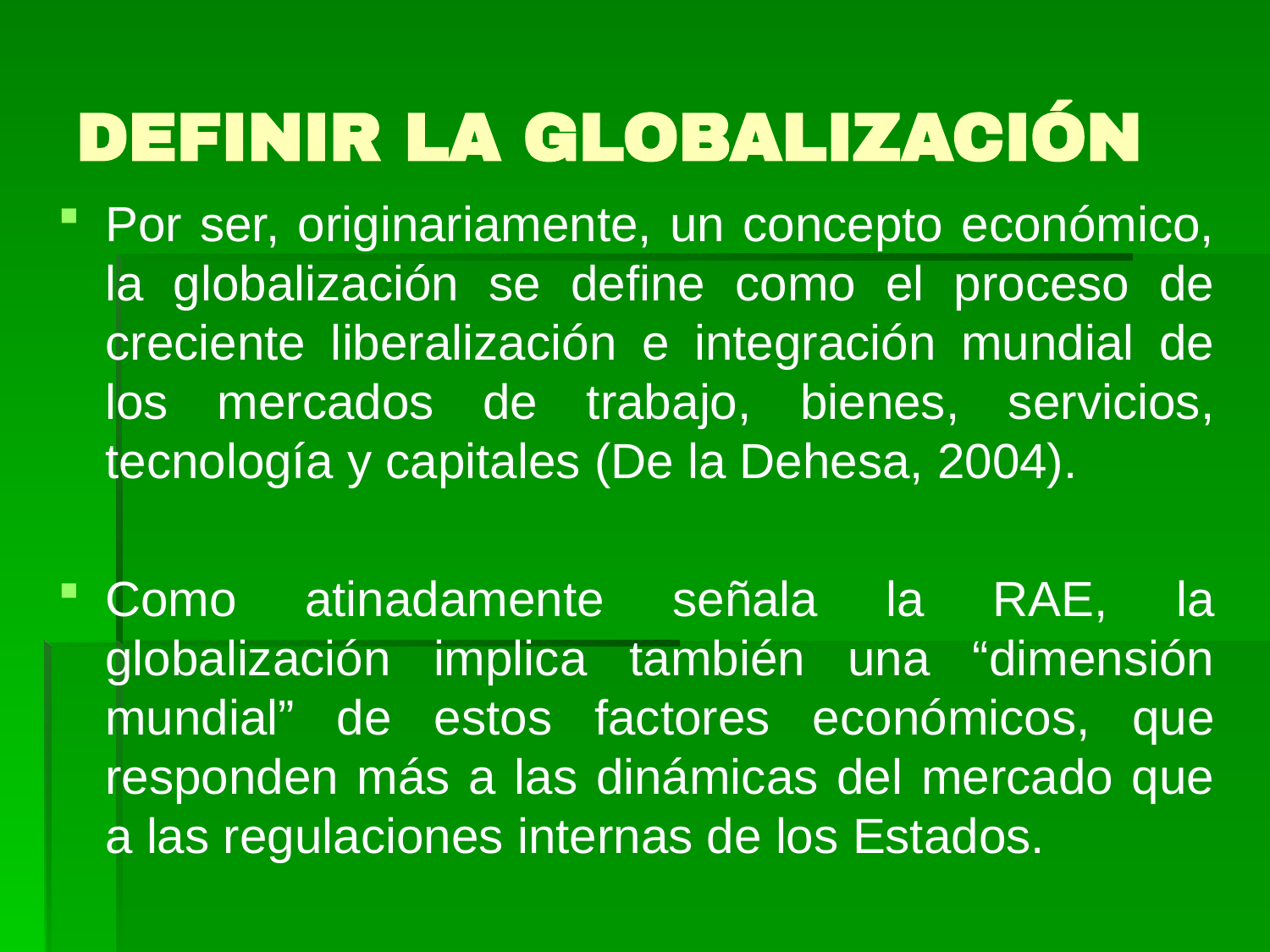

# DEFINIR LA GLOBALIZACIÓN
Por ser, originariamente, un concepto económico, la globalización se define como el proceso de creciente liberalización e integración mundial de los mercados de trabajo, bienes, servicios, tecnología y capitales (De la Dehesa, 2004).

Como atinadamente señala la RAE, la globalización implica también una “dimensión mundial” de estos factores económicos, que responden más a las dinámicas del mercado que a las regulaciones internas de los Estados.